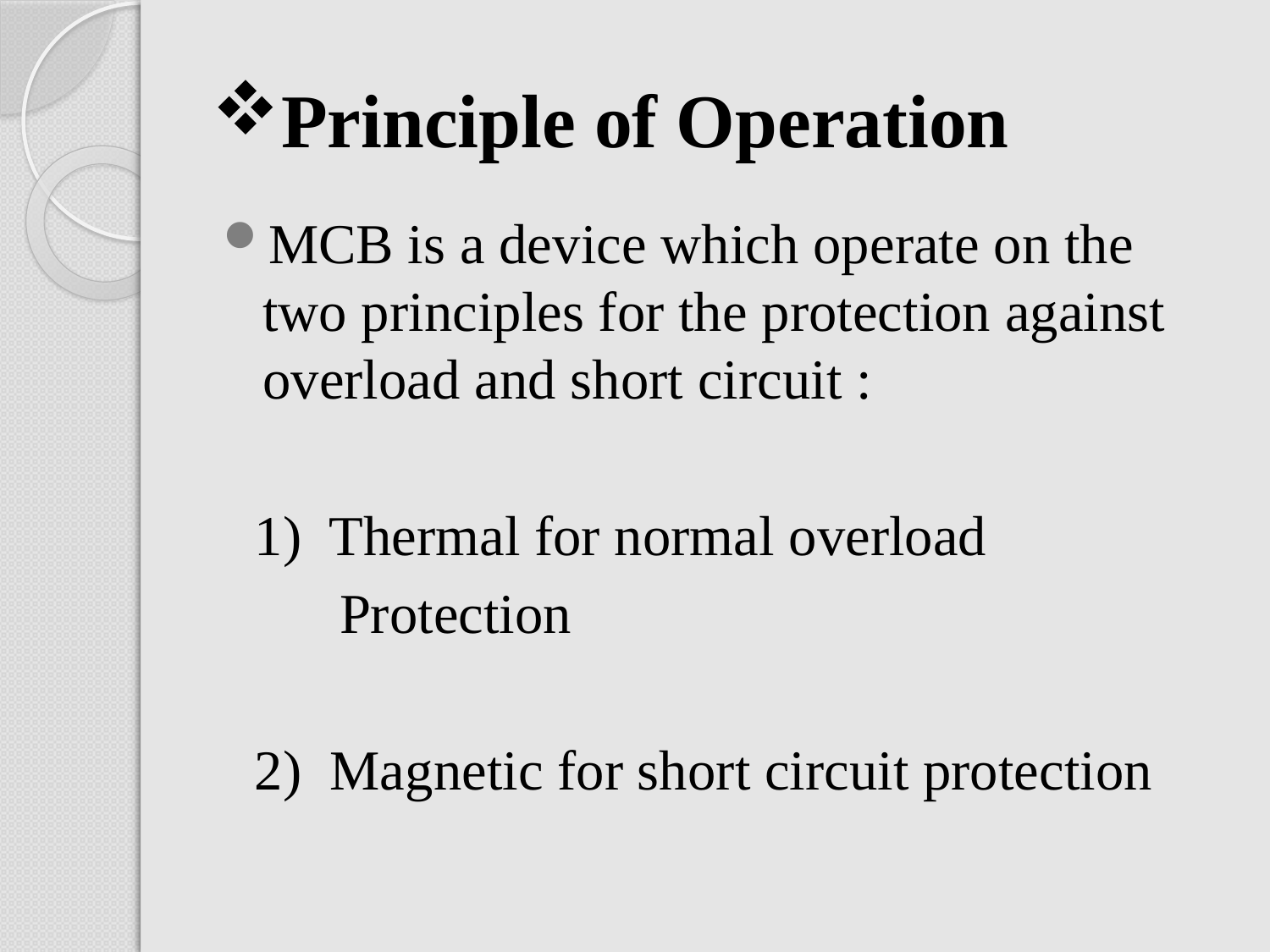

# Principle of Operation
MCB is a device which operate on the two principles for the protection against overload and short circuit :

   1)  Thermal for normal overload
         Protection

   2)  Magnetic for short circuit protection